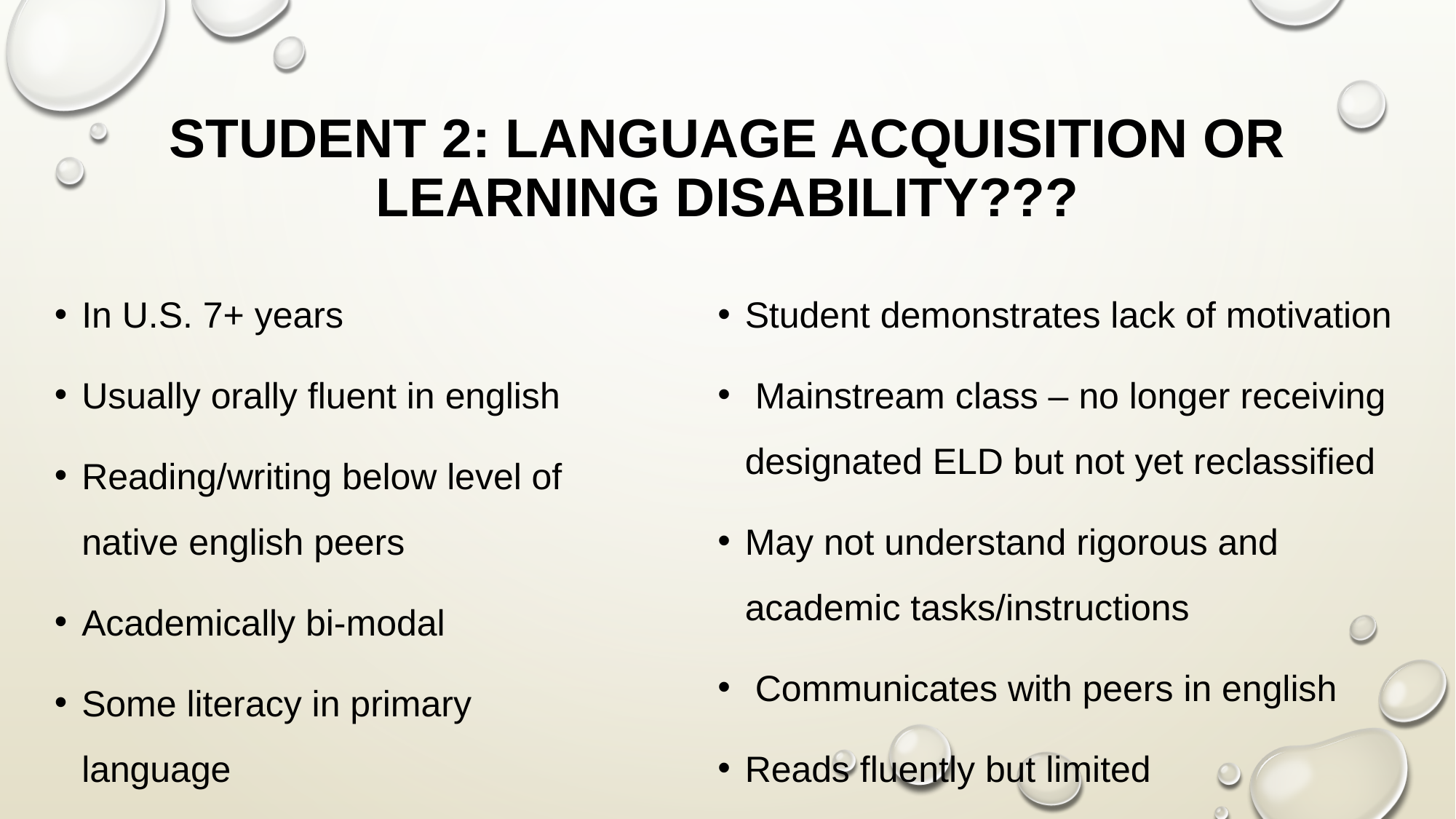

# Student 2: language acquisition or learning disability???
In U.S. 7+ years
Usually orally fluent in english
Reading/writing below level of native english peers
Academically bi-modal
Some literacy in primary language
May have been in bilingual program

Student demonstrates lack of motivation
 Mainstream class – no longer receiving designated ELD but not yet reclassified
May not understand rigorous and academic tasks/instructions
 Communicates with peers in english
Reads fluently but limited comprehension